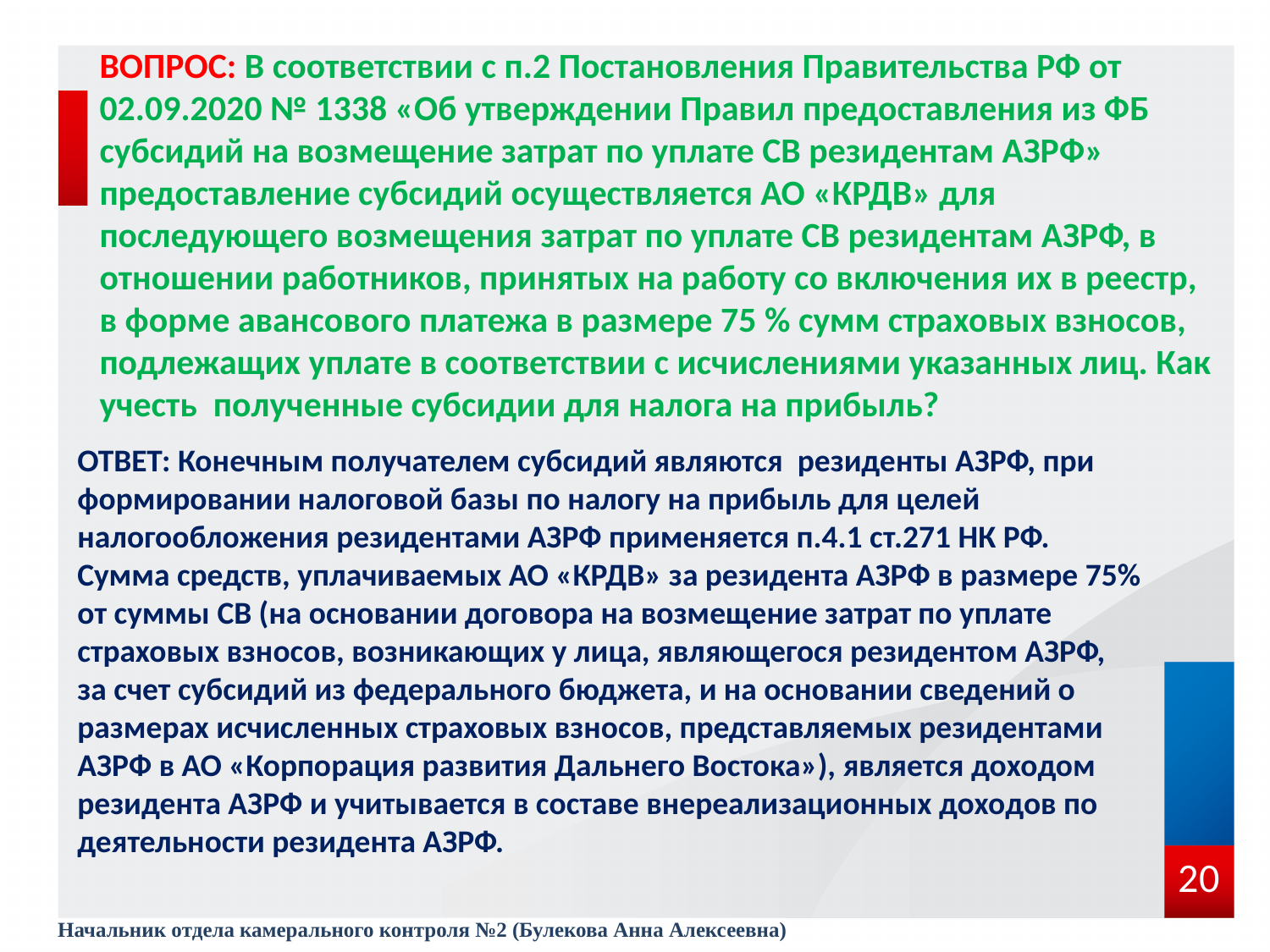

# ВОПРОС: В соответствии с п.2 Постановления Правительства РФ от 02.09.2020 № 1338 «Об утверждении Правил предоставления из ФБ субсидий на возмещение затрат по уплате СВ резидентам АЗРФ» предоставление субсидий осуществляется АО «КРДВ» для последующего возмещения затрат по уплате СВ резидентам АЗРФ, в отношении работников, принятых на работу со включения их в реестр, в форме авансового платежа в размере 75 % сумм страховых взносов, подлежащих уплате в соответствии с исчислениями указанных лиц. Как учесть  полученные субсидии для налога на прибыль?

ОТВЕТ: Конечным получателем субсидий являются  резиденты АЗРФ, при формировании налоговой базы по налогу на прибыль для целей налогообложения резидентами АЗРФ применяется п.4.1 ст.271 НК РФ.
Сумма средств, уплачиваемых АО «КРДВ» за резидента АЗРФ в размере 75% от суммы СВ (на основании договора на возмещение затрат по уплате страховых взносов, возникающих у лица, являющегося резидентом АЗРФ, за счет субсидий из федерального бюджета, и на основании сведений о размерах исчисленных страховых взносов, представляемых резидентами АЗРФ в АО «Корпорация развития Дальнего Востока»), является доходом резидента АЗРФ и учитывается в составе внереализационных доходов по деятельности резидента АЗРФ.
20
Начальник отдела камерального контроля №2 (Булекова Анна Алексеевна)